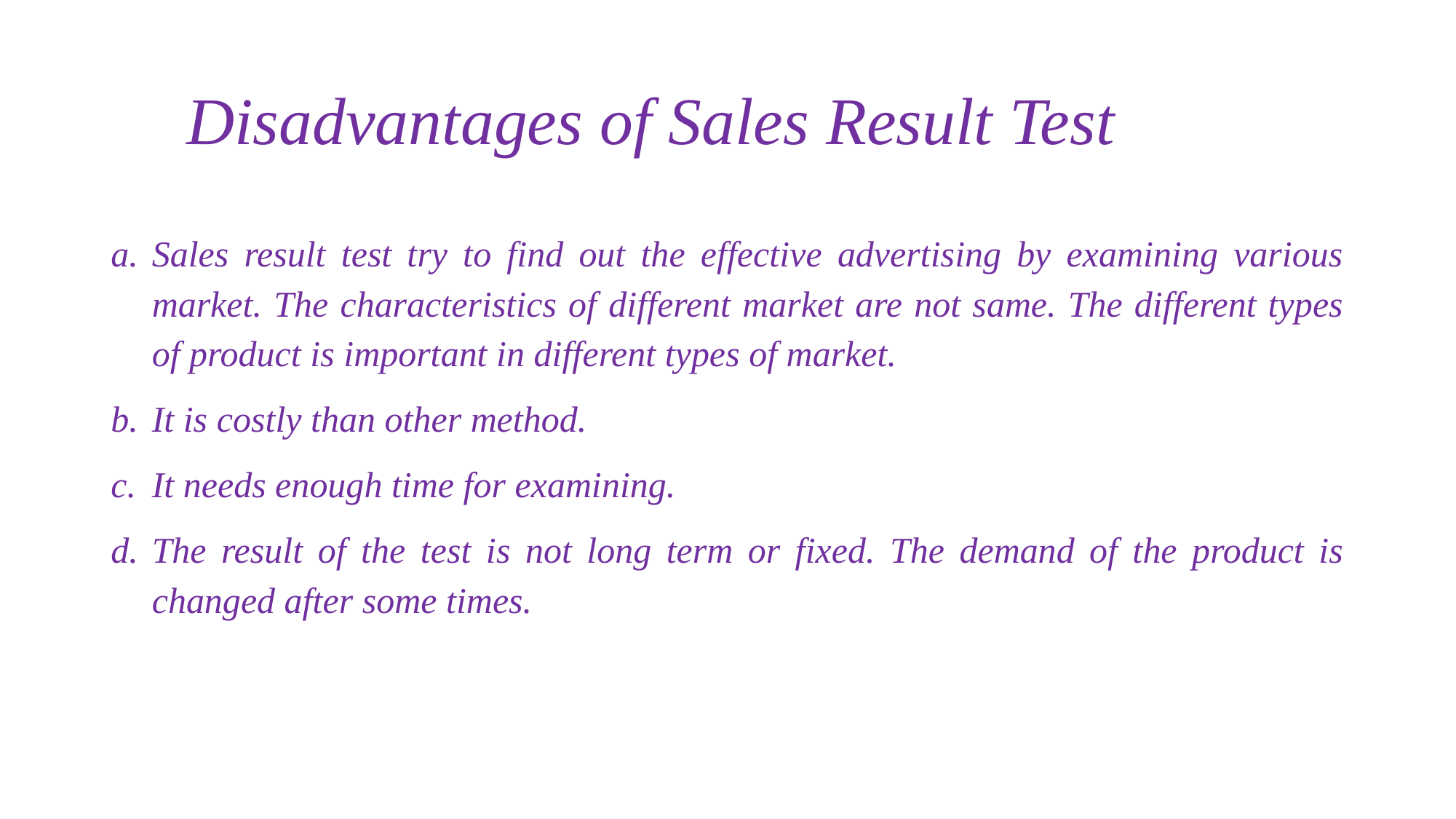

# Disadvantages of Sales Result Test
Sales result test try to find out the effective advertising by examining various market. The characteristics of different market are not same. The different types of product is important in different types of market.
It is costly than other method.
It needs enough time for examining.
The result of the test is not long term or fixed. The demand of the product is changed after some times.